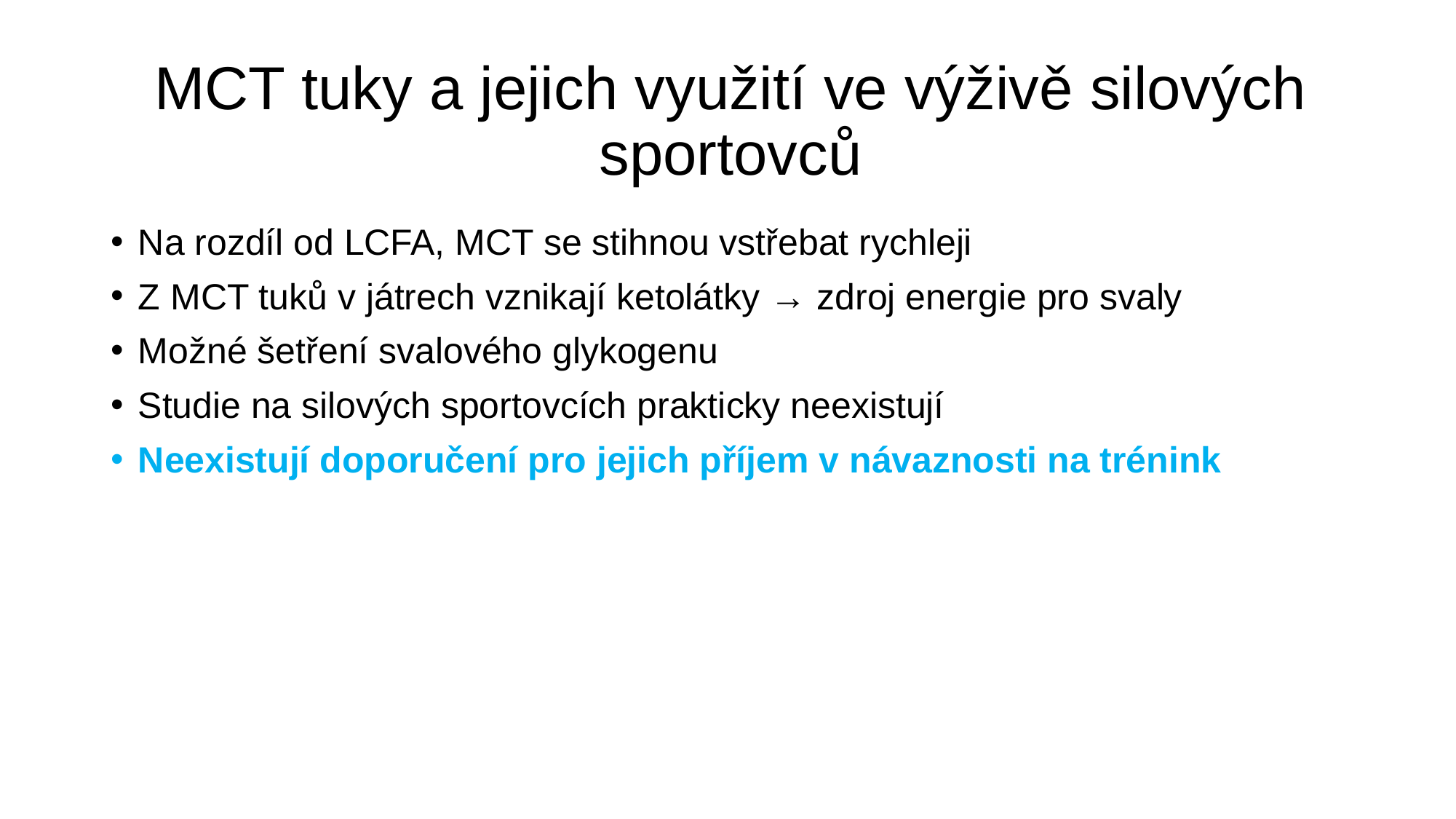

# MCT tuky a jejich využití ve výživě silových sportovců
Na rozdíl od LCFA, MCT se stihnou vstřebat rychleji
Z MCT tuků v játrech vznikají ketolátky → zdroj energie pro svaly
Možné šetření svalového glykogenu
Studie na silových sportovcích prakticky neexistují
Neexistují doporučení pro jejich příjem v návaznosti na trénink